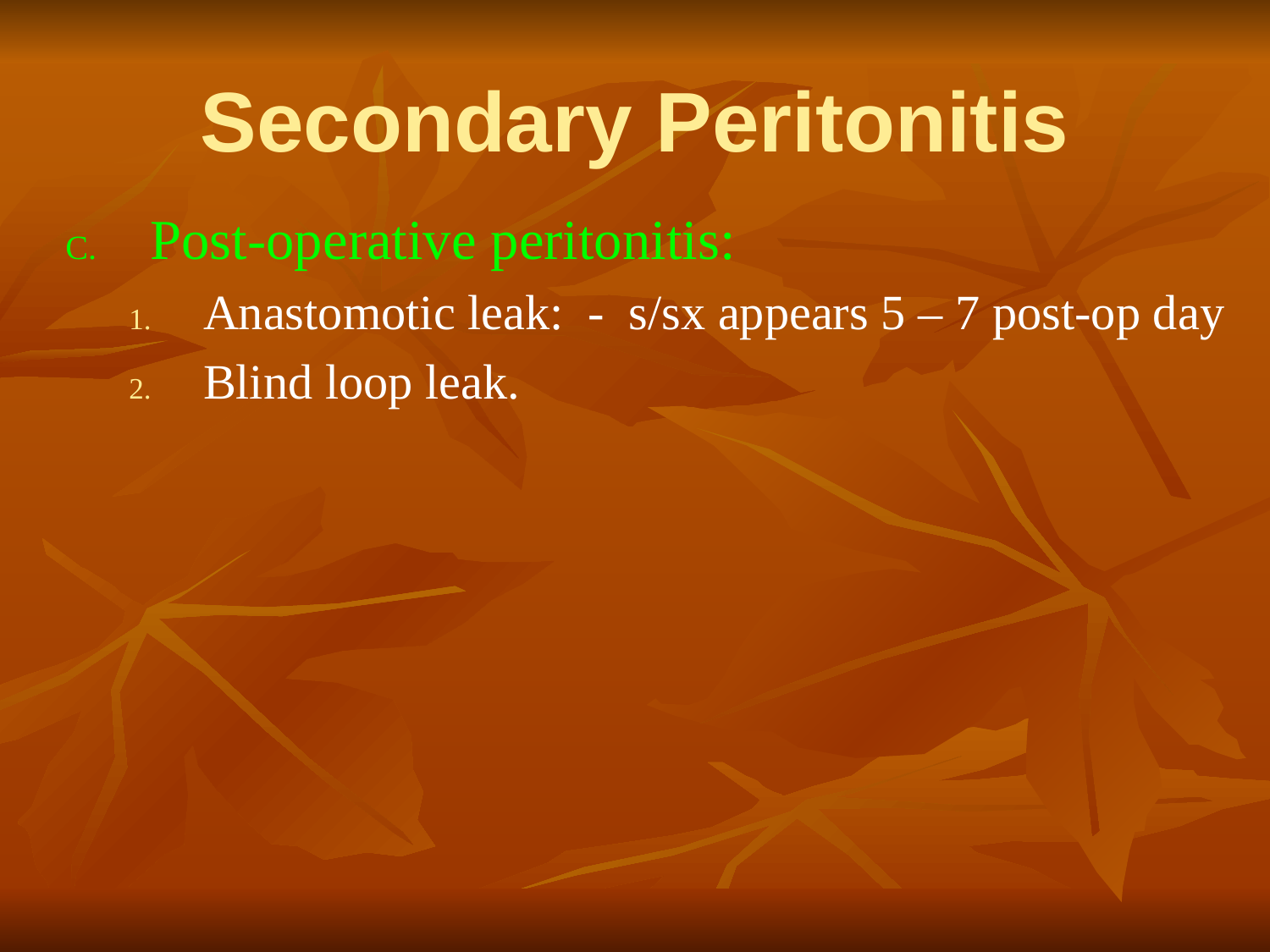

# Secondary Peritonitis
Post-operative peritonitis:
Anastomotic leak:  -  s/sx appears 5 – 7 post-op day
Blind loop leak.